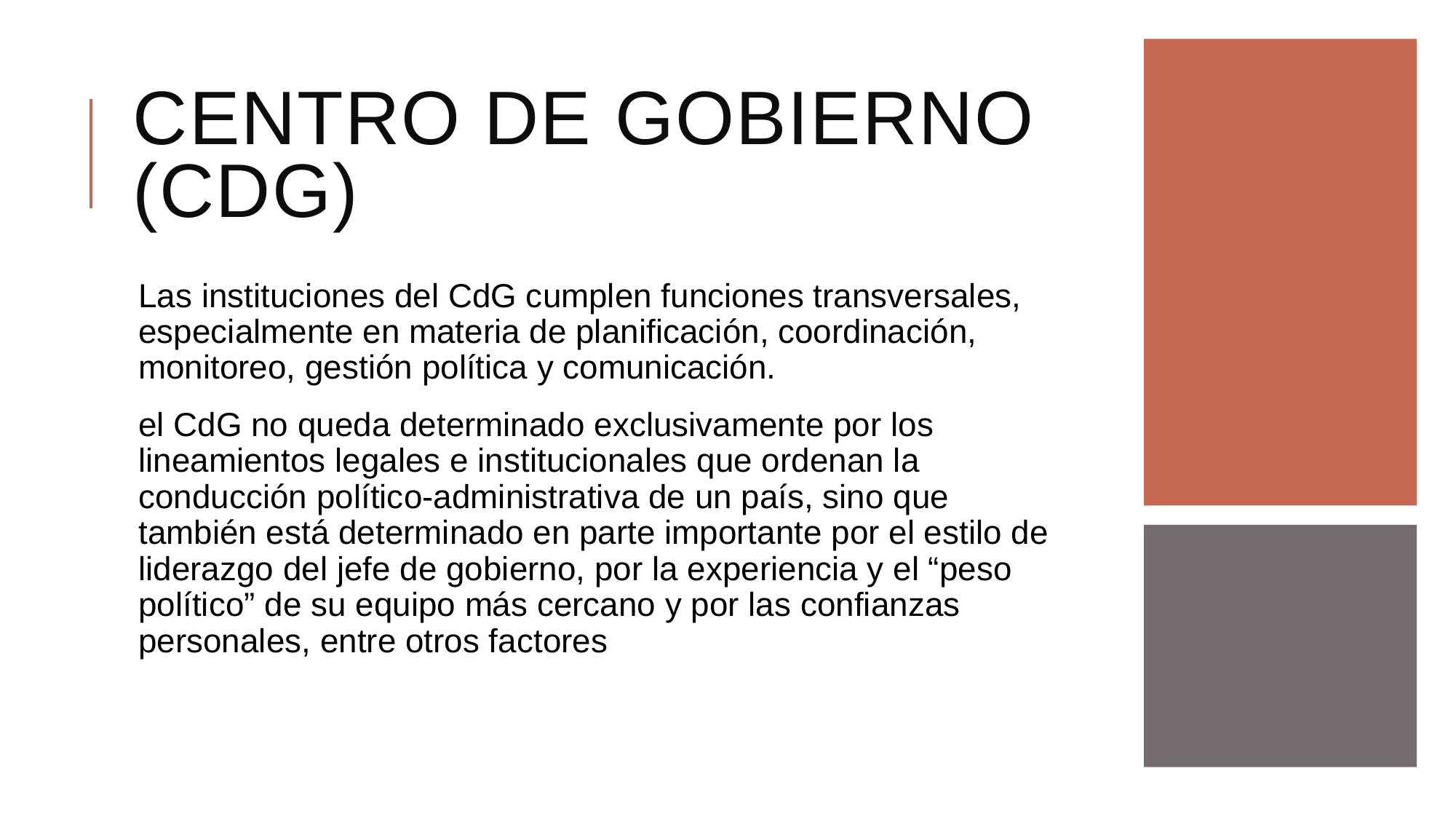

# Centro de Gobierno (CdG)
Las instituciones del CdG cumplen funciones transversales, especialmente en materia de planificación, coordinación, monitoreo, gestión política y comunicación.
el CdG no queda determinado exclusivamente por los lineamientos legales e institucionales que ordenan la conducción político-administrativa de un país, sino que también está determinado en parte importante por el estilo de liderazgo del jefe de gobierno, por la experiencia y el “peso político” de su equipo más cercano y por las confianzas personales, entre otros factores